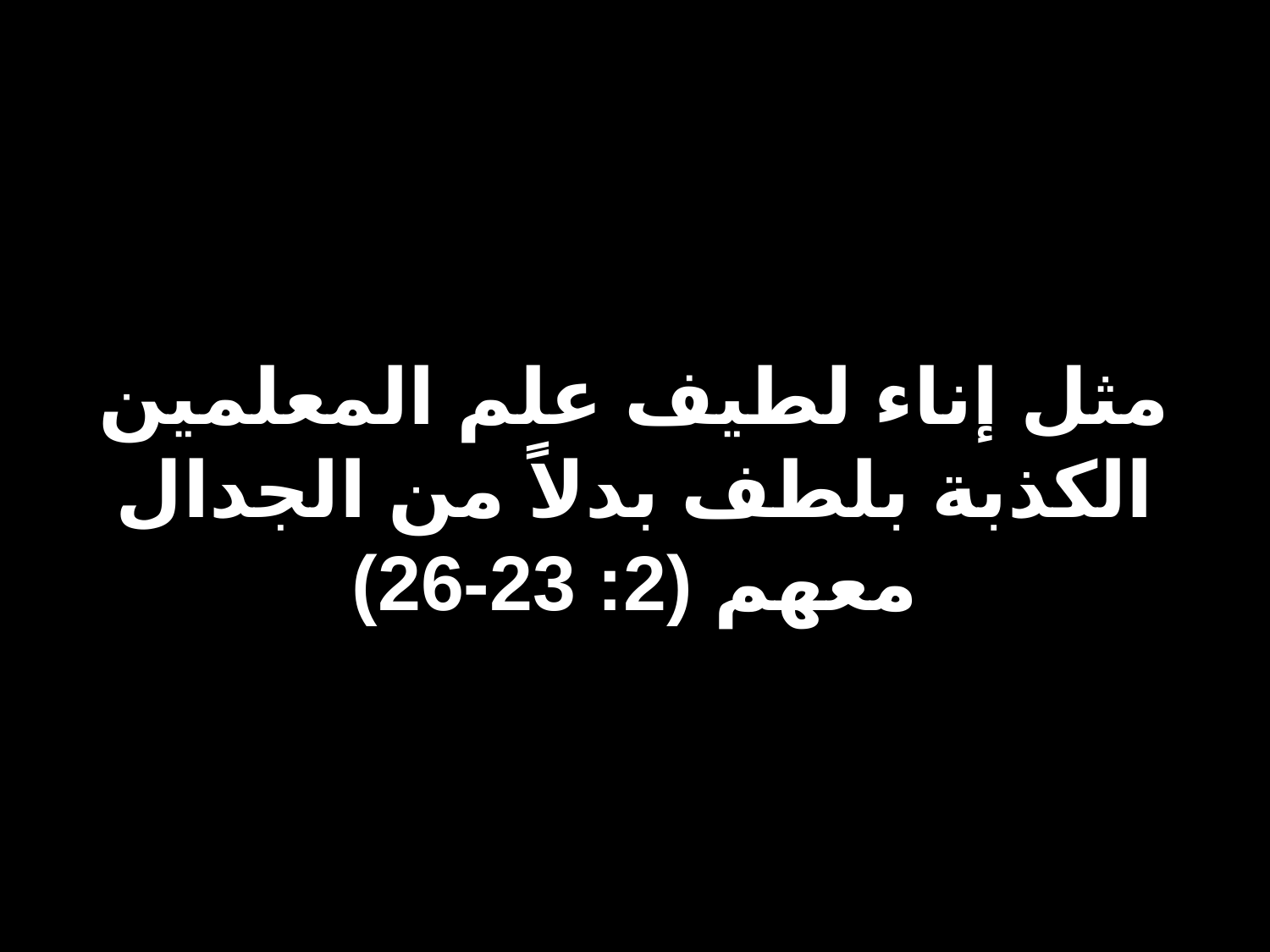

# مثل إناء لطيف علم المعلمين الكذبة بلطف بدلاً من الجدال معهم (2: 23-26)